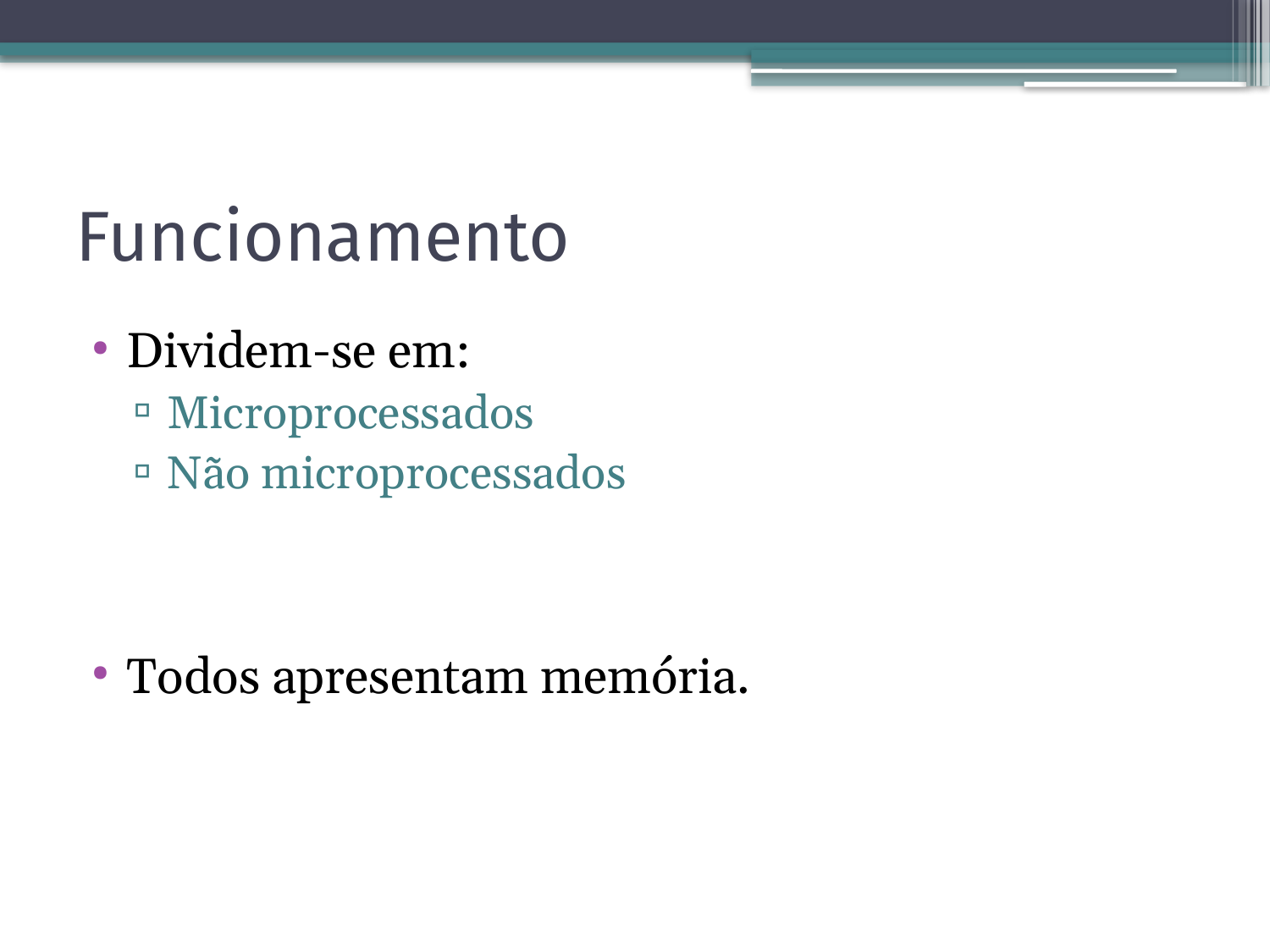

# Funcionamento
Dividem-se em:
Microprocessados
Não microprocessados

Todos apresentam memória.